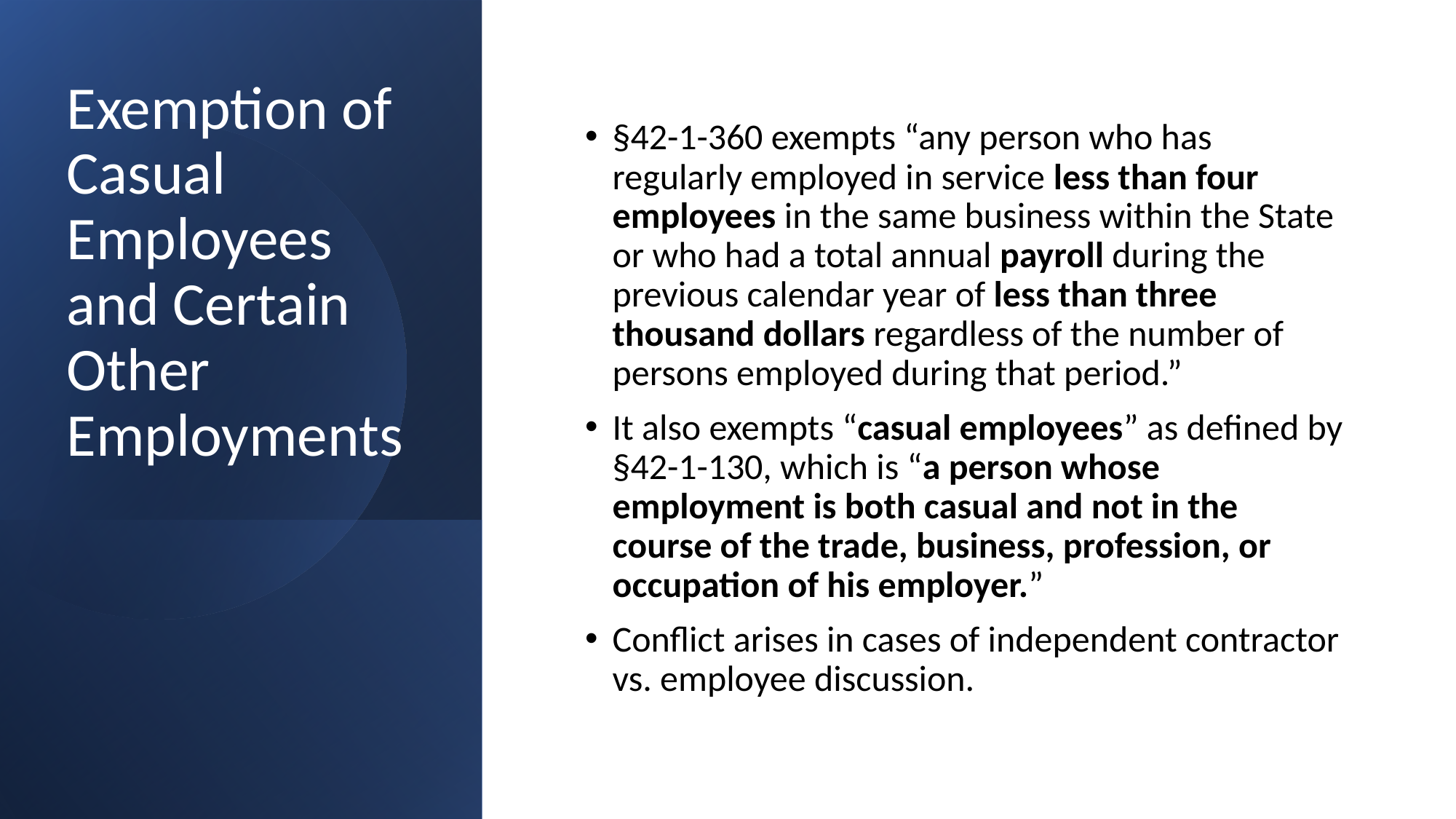

# Exemption of Casual Employees and Certain Other Employments
§42-1-360 exempts “any person who has regularly employed in service less than four employees in the same business within the State or who had a total annual payroll during the previous calendar year of less than three thousand dollars regardless of the number of persons employed during that period.”
It also exempts “casual employees” as defined by §42-1-130, which is “a person whose employment is both casual and not in the course of the trade, business, profession, or occupation of his employer.”
Conflict arises in cases of independent contractor vs. employee discussion.